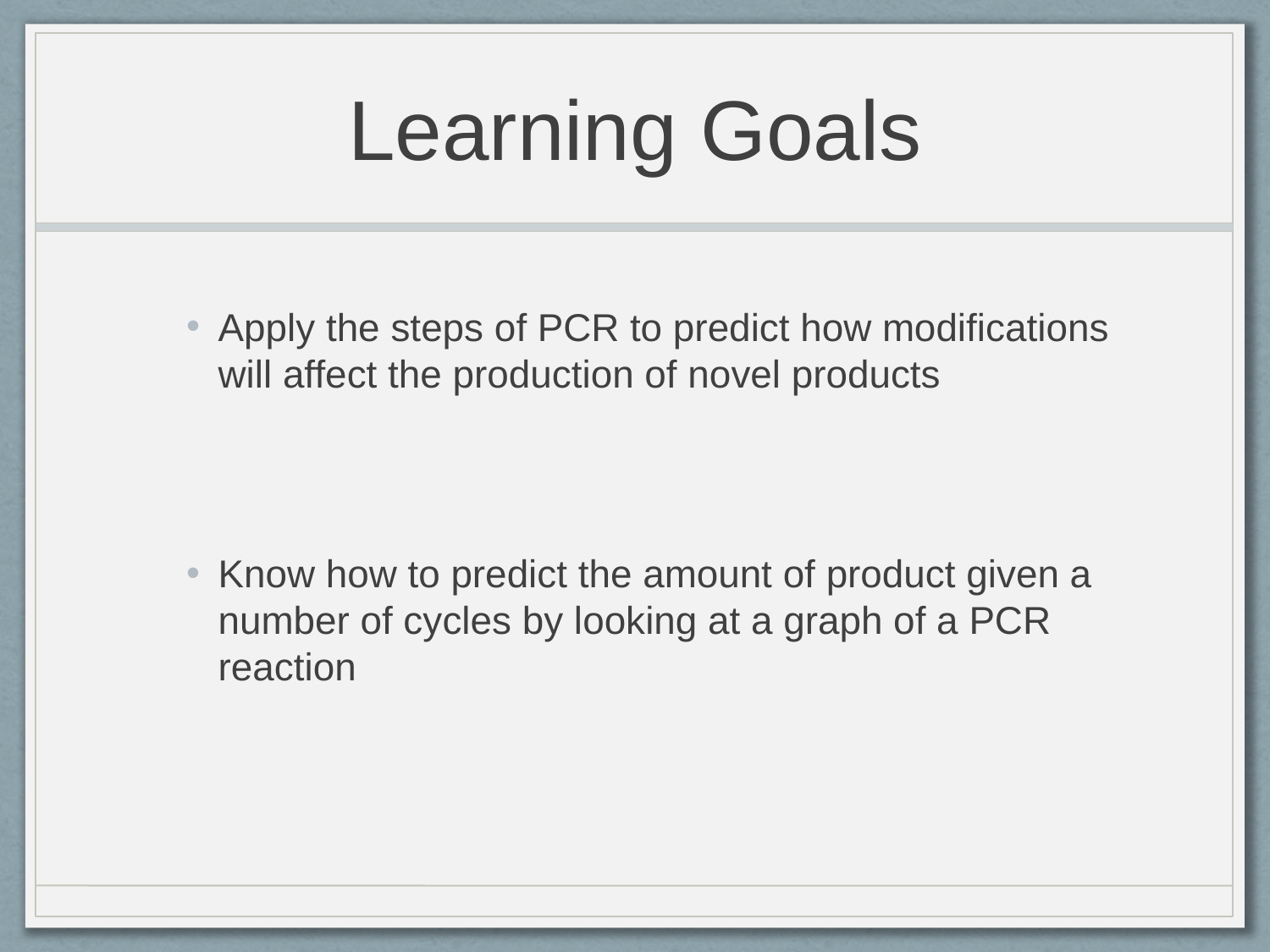

# Learning Goals
Apply the steps of PCR to predict how modifications will affect the production of novel products

Know how to predict the amount of product given a number of cycles by looking at a graph of a PCR reaction